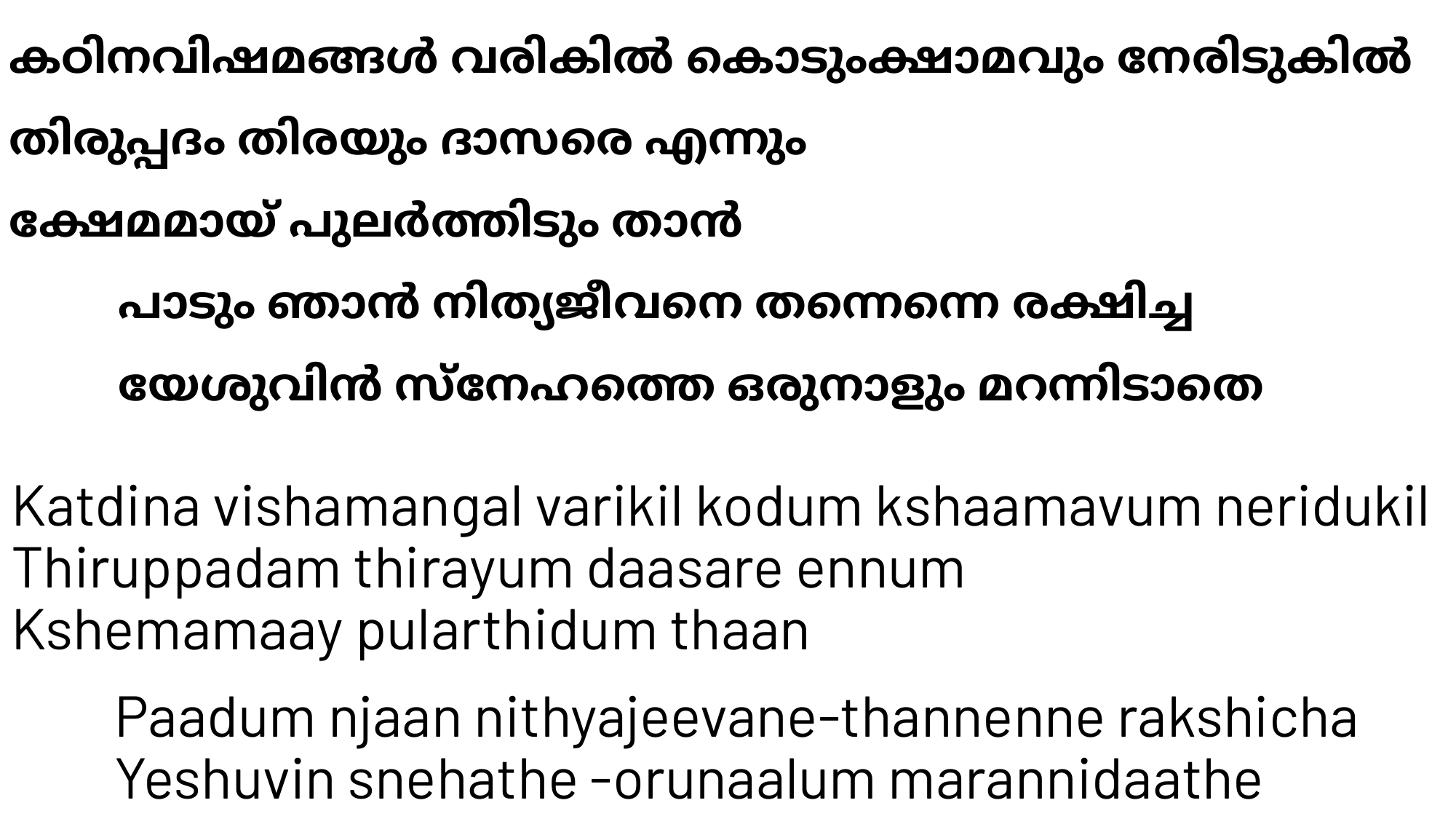

കഠിനവിഷമങ്ങള്‍ വരികില്‍ കൊടുംക്ഷാമവും നേരിടുകില്‍
തിരുപ്പദം തിരയും ദാസരെ എന്നും
ക്ഷേമമായ് പുലര്‍ത്തിടും താന്‍
	പാടും ഞാന്‍ നിത്യജീവനെ തന്നെന്നെ രക്ഷിച്ച
	യേശുവിന്‍ സ്നേഹത്തെ ഒരുനാളും മറന്നിടാതെ
# Katdina vishamangal varikil kodum kshaamavum neridukil Thiruppadam thirayum daasare ennum Kshemamaay pularthidum thaan Paadum njaan nithyajeevane-thannenne rakshicha Yeshuvin snehathe -orunaalum marannidaathe